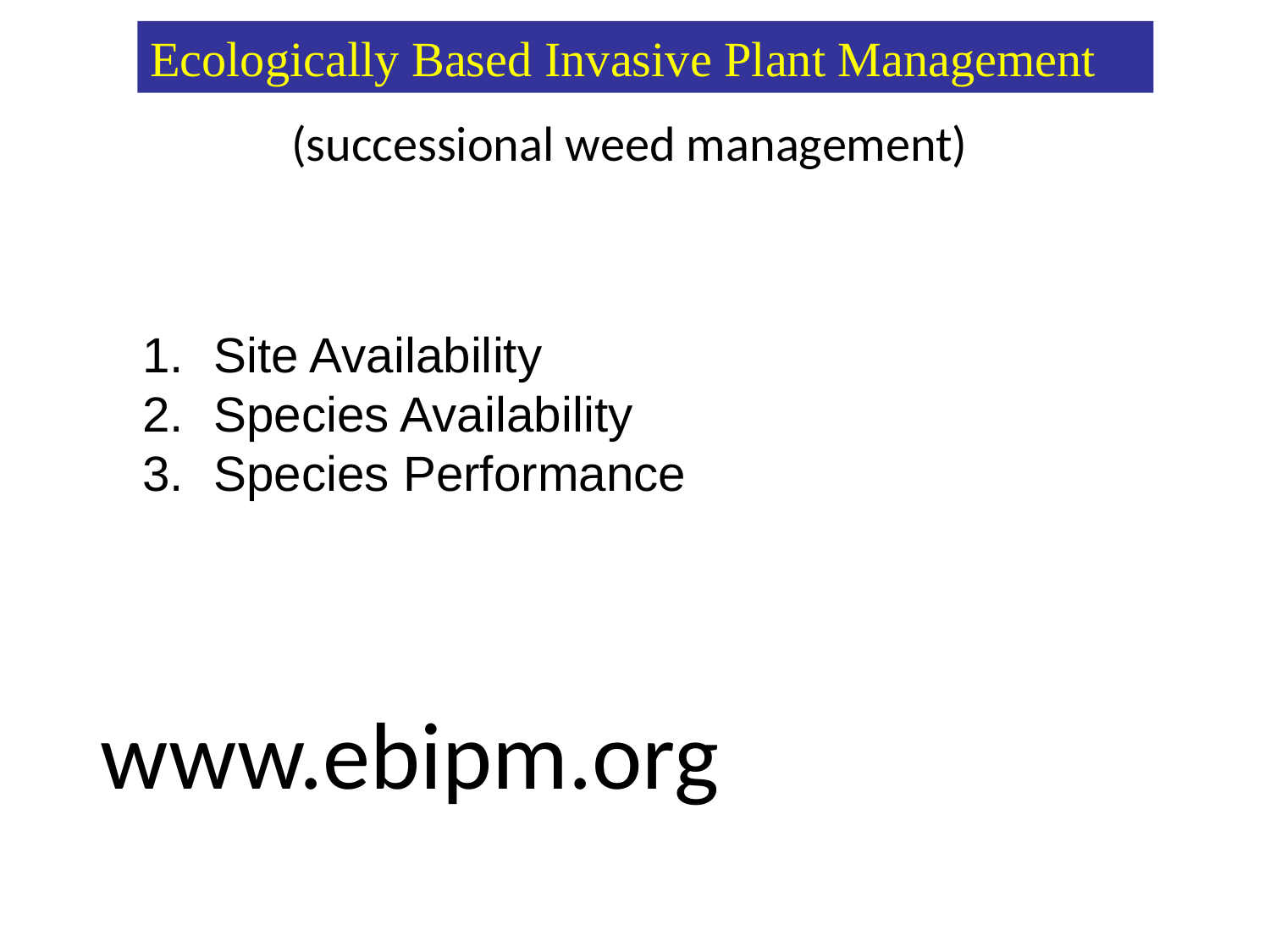

Ecologically Based Invasive Plant Management
(successional weed management)
Site Availability
Species Availability
Species Performance
www.ebipm.org